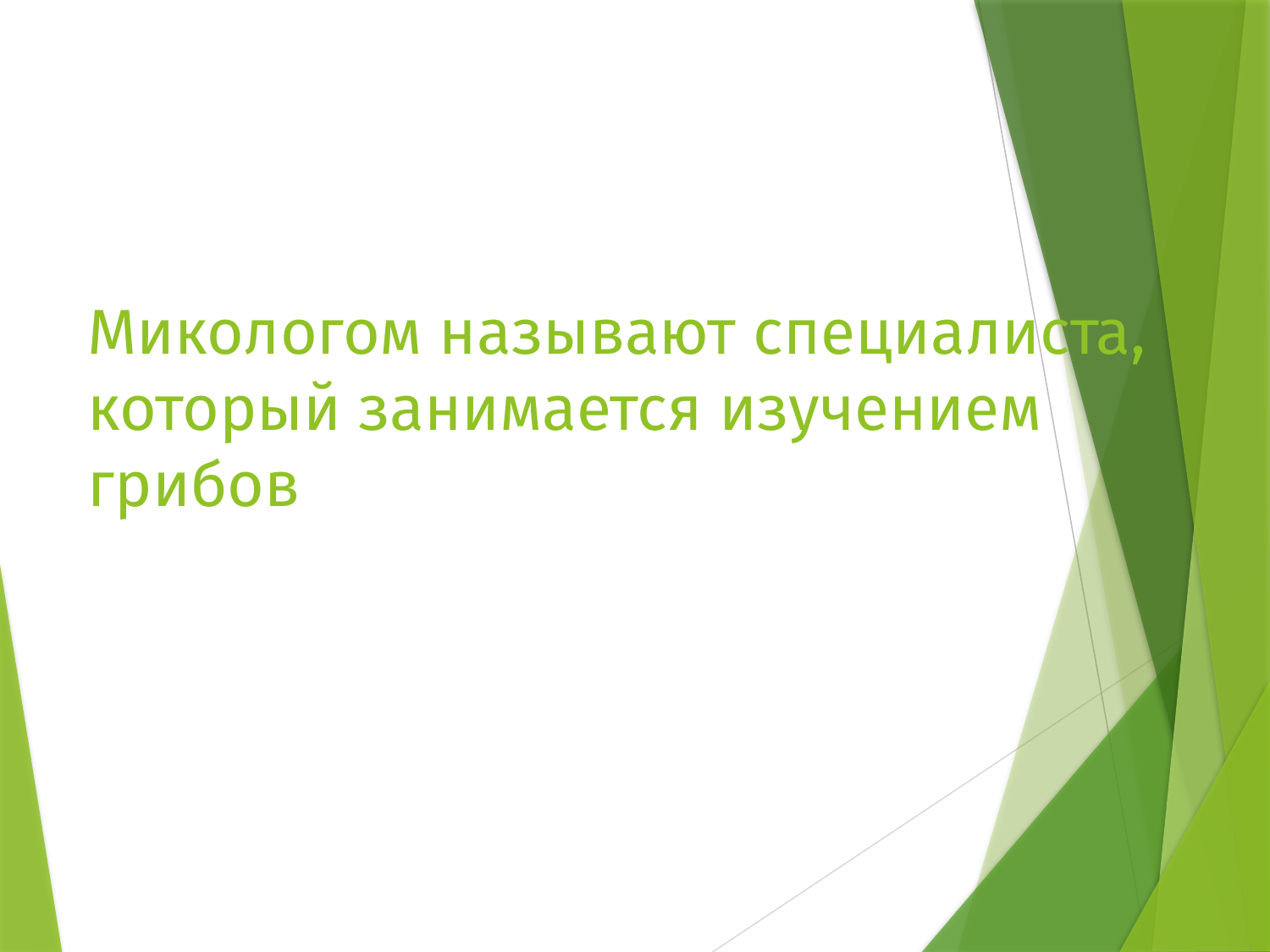

# Микологом называют специалиста, который занимается изучением грибов